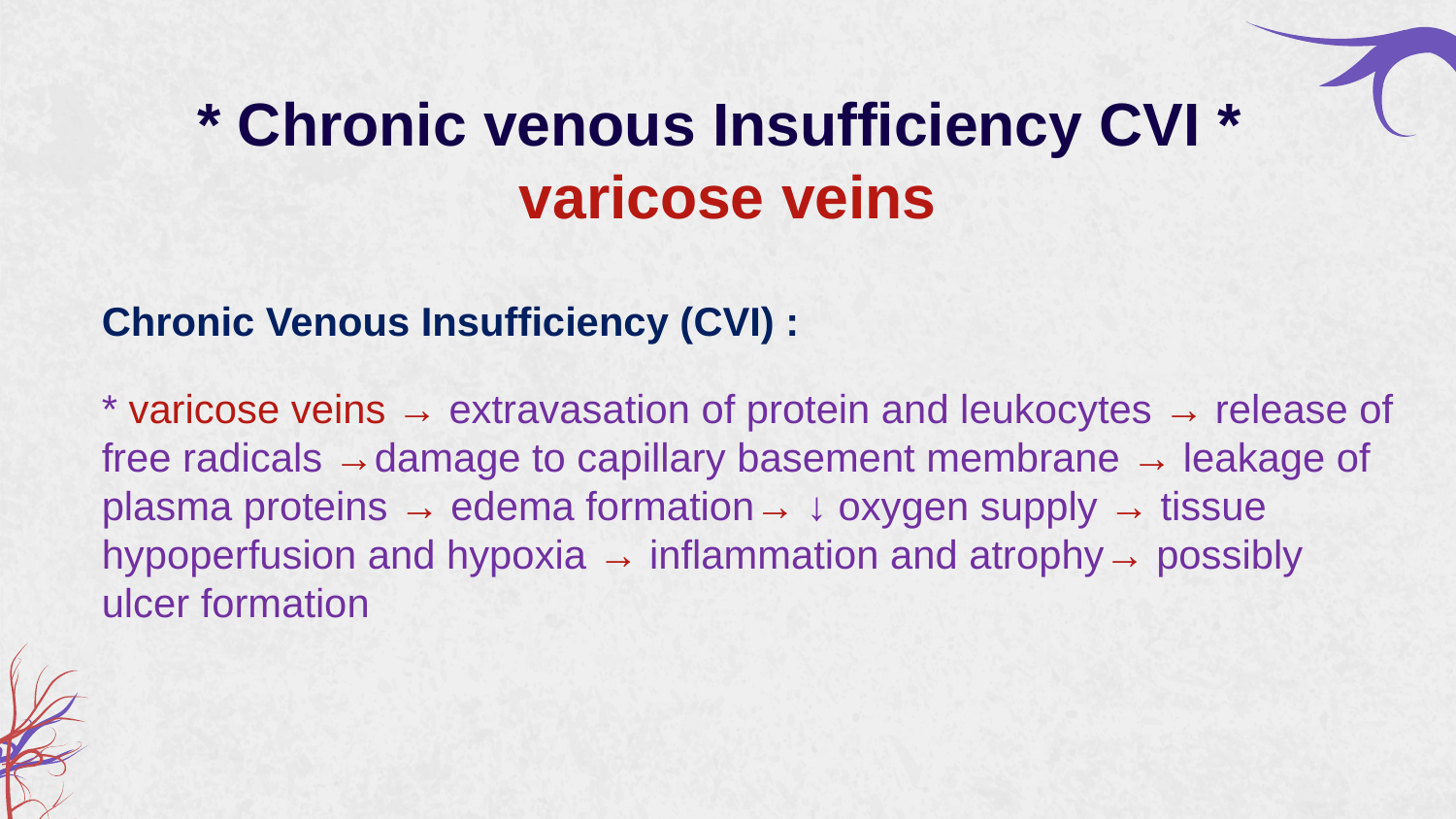

# * Chronic venous Insufficiency CVI * varicose veins
Chronic Venous Insufficiency (CVI) :

* varicose veins → extravasation of protein and leukocytes → release of free radicals →damage to capillary basement membrane → leakage of plasma proteins → edema formation→ ↓ oxygen supply → tissue hypoperfusion and hypoxia → inflammation and atrophy→ possibly ulcer formation